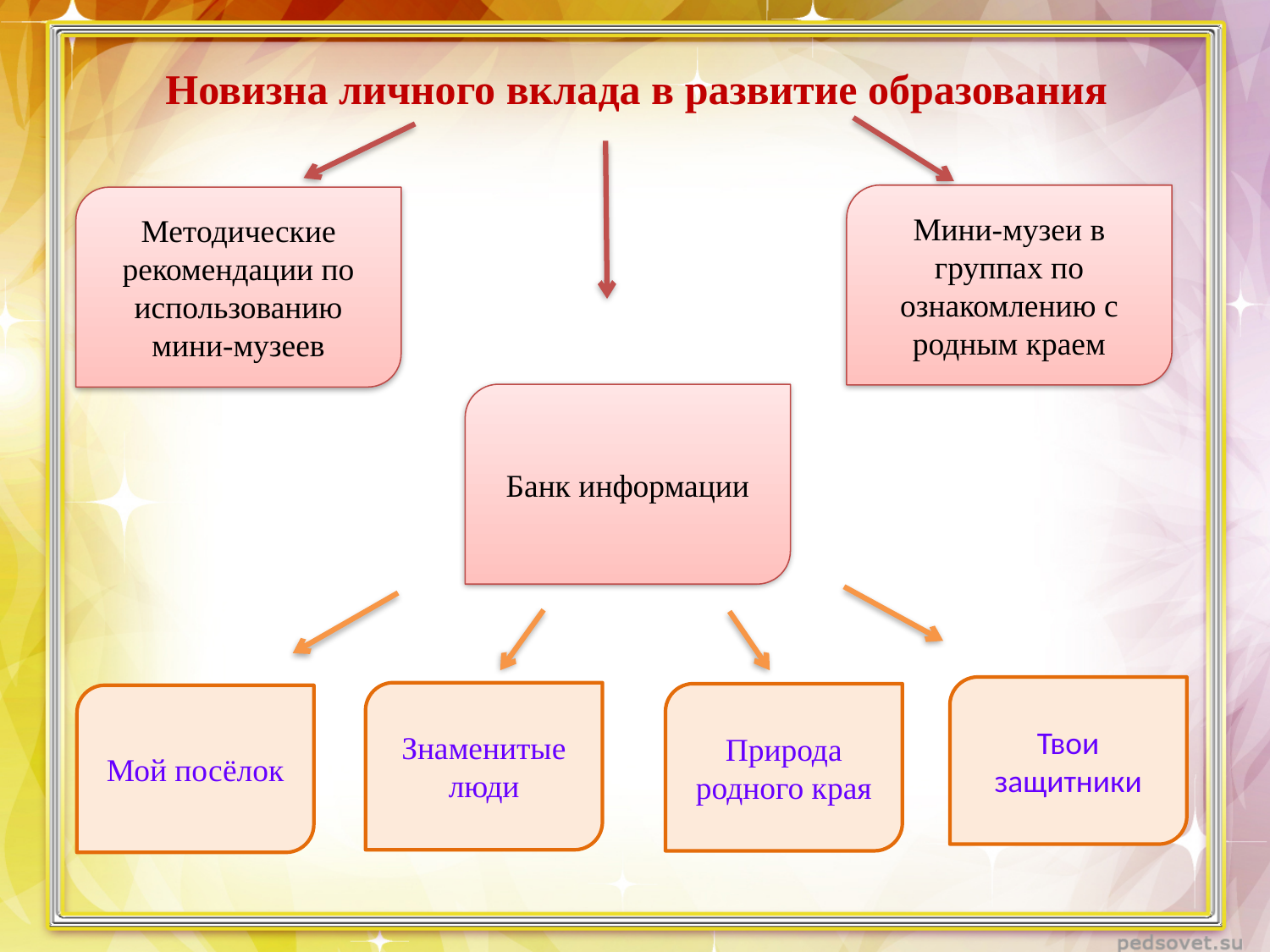

# Новизна личного вклада в развитие образования
Мини-музеи в группах по ознакомлению с родным краем
Методические рекомендации по использованию мини-музеев
Банк информации
Твои защитники
Знаменитые люди
Природа родного края
Мой посёлок